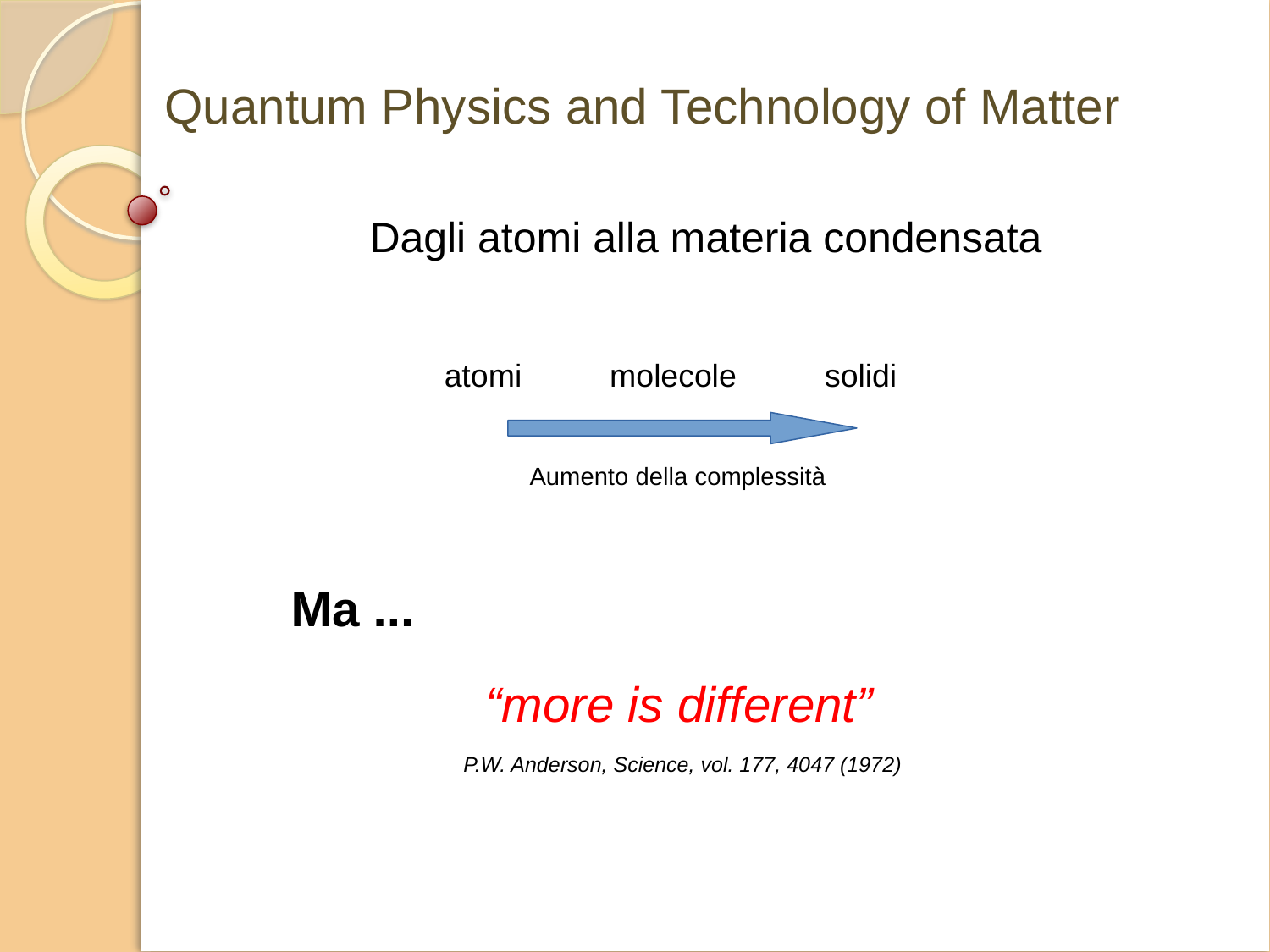

Quantum Physics and Technology of Matter
Dagli atomi alla materia condensata
atomi
molecole
solidi

Aumento della complessità
Ma ...
“more is different”
P.W. Anderson, Science, vol. 177, 4047 (1972)